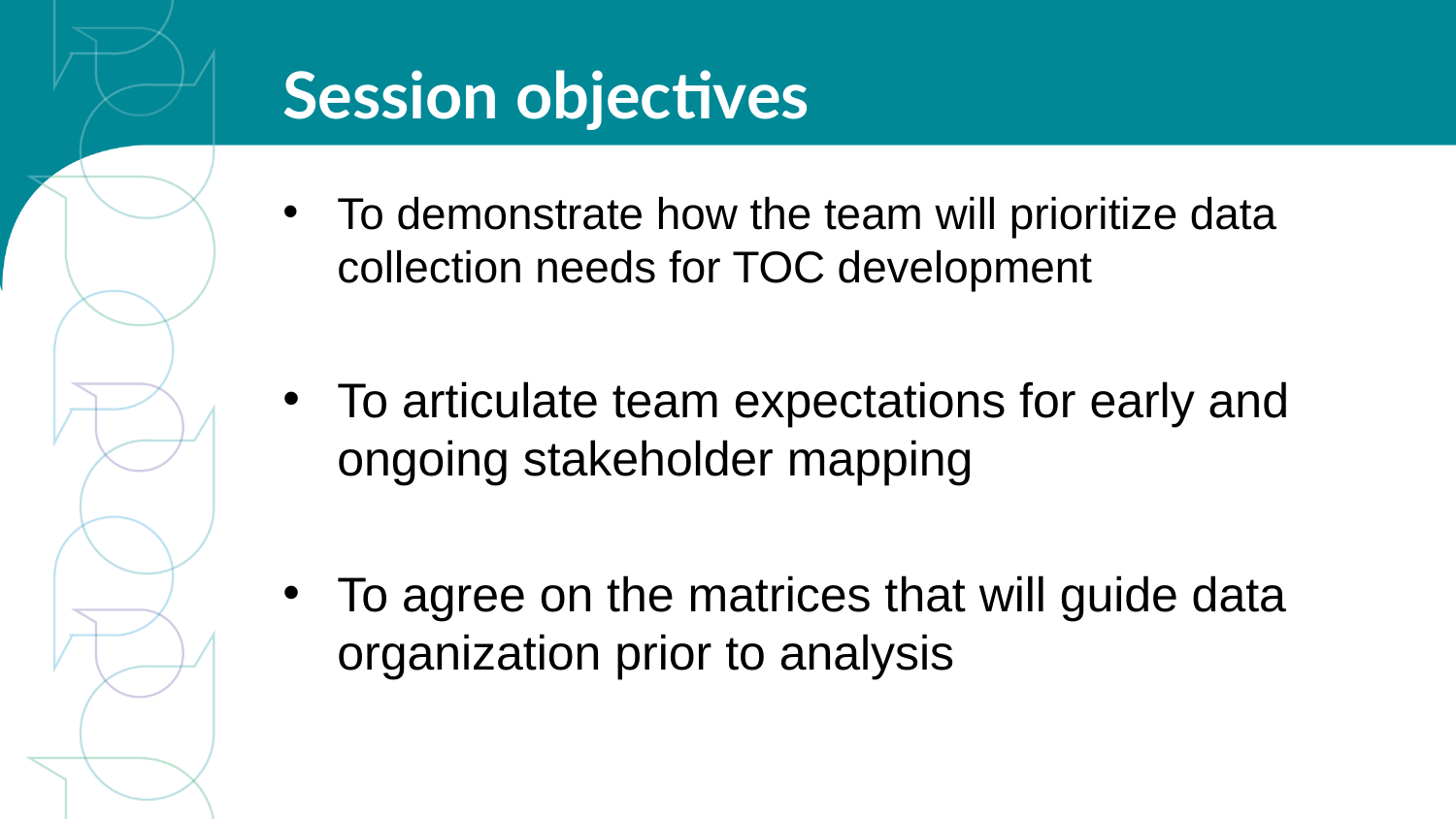

# Session objectives
To demonstrate how the team will prioritize data collection needs for TOC development

To articulate team expectations for early and ongoing stakeholder mapping

To agree on the matrices that will guide data organization prior to analysis